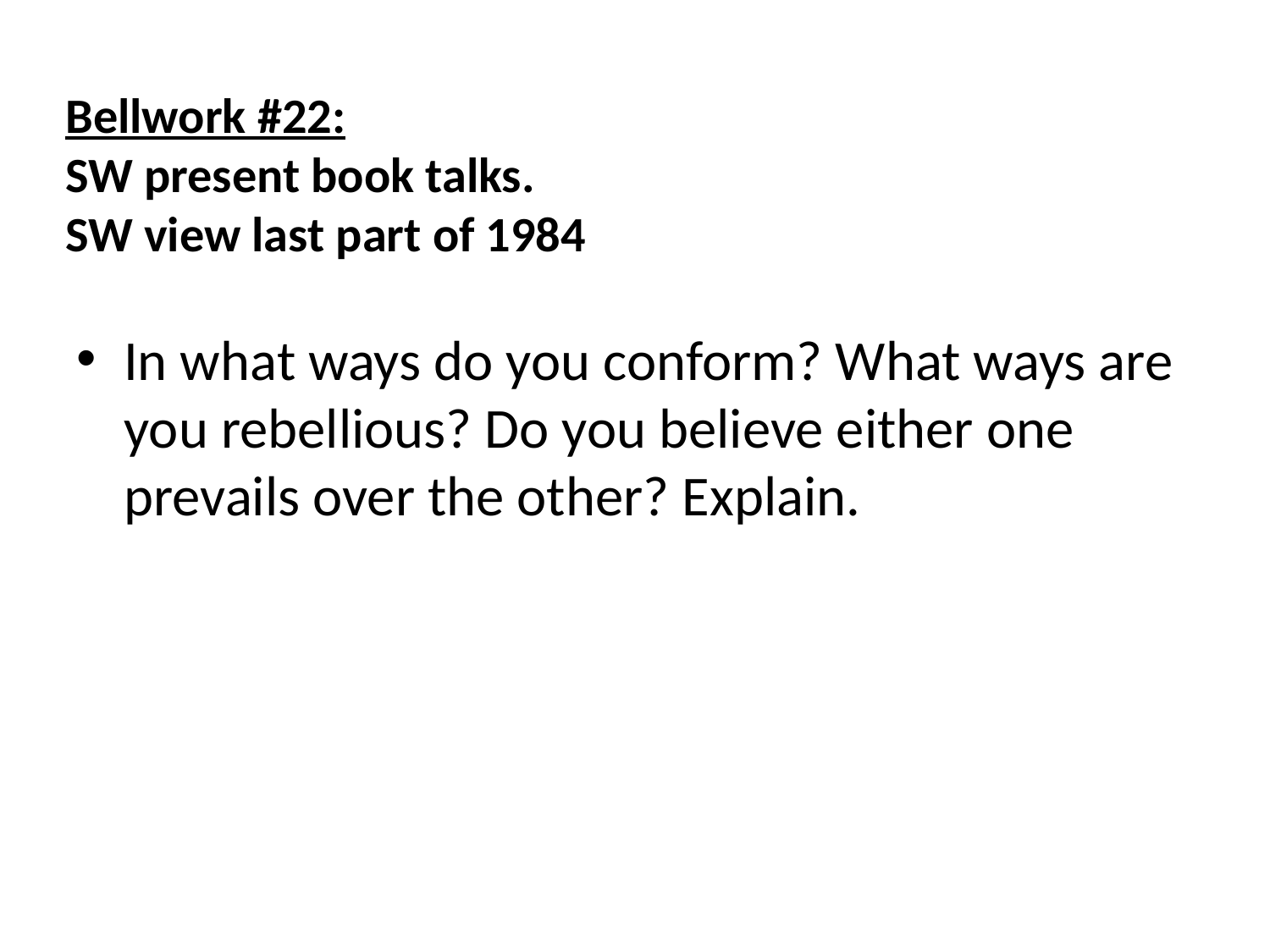

# Bellwork #22: SW present book talks. SW view last part of 1984
In what ways do you conform? What ways are you rebellious? Do you believe either one prevails over the other? Explain.